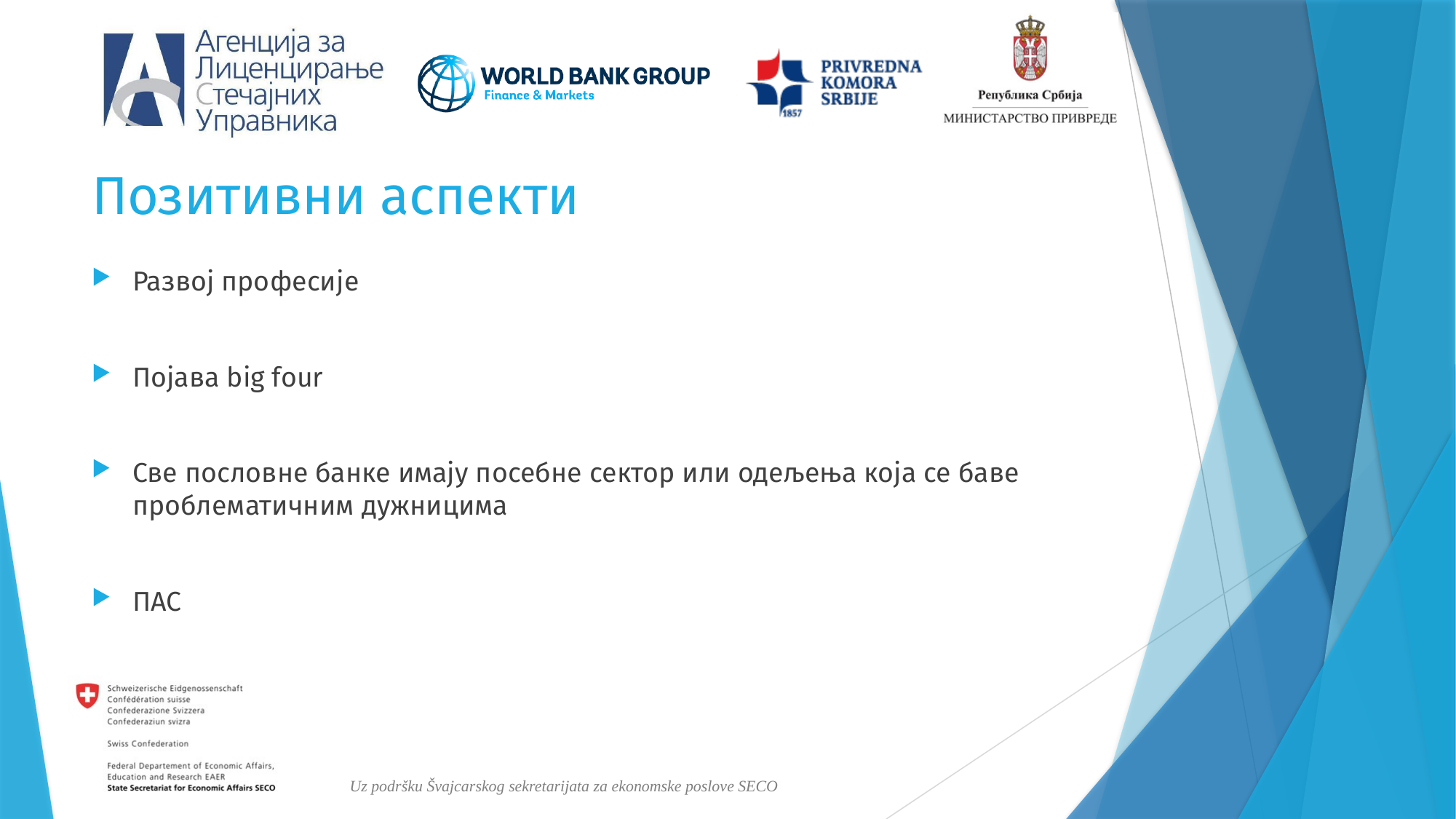

# Позитивни аспекти
Развој професије

Појава big four

Све пословне банке имају посебне сектор или одељења која се баве проблематичним дужницима

ПАС